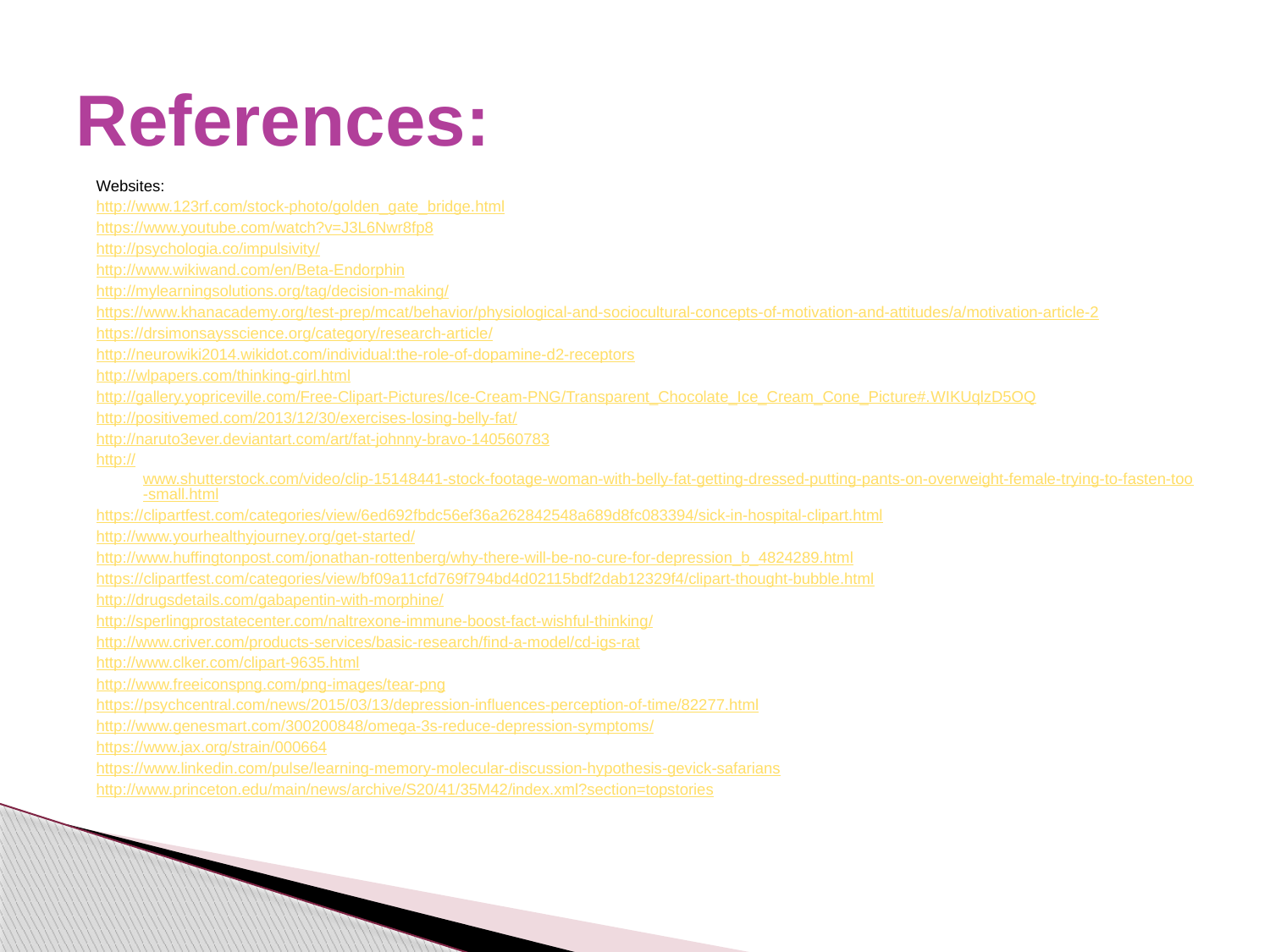

# References:
Websites:
http://www.123rf.com/stock-photo/golden_gate_bridge.html
https://www.youtube.com/watch?v=J3L6Nwr8fp8
http://psychologia.co/impulsivity/
http://www.wikiwand.com/en/Beta-Endorphin
http://mylearningsolutions.org/tag/decision-making/
https://www.khanacademy.org/test-prep/mcat/behavior/physiological-and-sociocultural-concepts-of-motivation-and-attitudes/a/motivation-article-2
https://drsimonsaysscience.org/category/research-article/
http://neurowiki2014.wikidot.com/individual:the-role-of-dopamine-d2-receptors
http://wlpapers.com/thinking-girl.html
http://gallery.yopriceville.com/Free-Clipart-Pictures/Ice-Cream-PNG/Transparent_Chocolate_Ice_Cream_Cone_Picture#.WIKUqlzD5OQ
http://positivemed.com/2013/12/30/exercises-losing-belly-fat/
http://naruto3ever.deviantart.com/art/fat-johnny-bravo-140560783
http://www.shutterstock.com/video/clip-15148441-stock-footage-woman-with-belly-fat-getting-dressed-putting-pants-on-overweight-female-trying-to-fasten-too-small.html
https://clipartfest.com/categories/view/6ed692fbdc56ef36a262842548a689d8fc083394/sick-in-hospital-clipart.html
http://www.yourhealthyjourney.org/get-started/
http://www.huffingtonpost.com/jonathan-rottenberg/why-there-will-be-no-cure-for-depression_b_4824289.html
https://clipartfest.com/categories/view/bf09a11cfd769f794bd4d02115bdf2dab12329f4/clipart-thought-bubble.html
http://drugsdetails.com/gabapentin-with-morphine/
http://sperlingprostatecenter.com/naltrexone-immune-boost-fact-wishful-thinking/
http://www.criver.com/products-services/basic-research/find-a-model/cd-igs-rat
http://www.clker.com/clipart-9635.html
http://www.freeiconspng.com/png-images/tear-png
https://psychcentral.com/news/2015/03/13/depression-influences-perception-of-time/82277.html
http://www.genesmart.com/300200848/omega-3s-reduce-depression-symptoms/
https://www.jax.org/strain/000664
https://www.linkedin.com/pulse/learning-memory-molecular-discussion-hypothesis-gevick-safarians
http://www.princeton.edu/main/news/archive/S20/41/35M42/index.xml?section=topstories